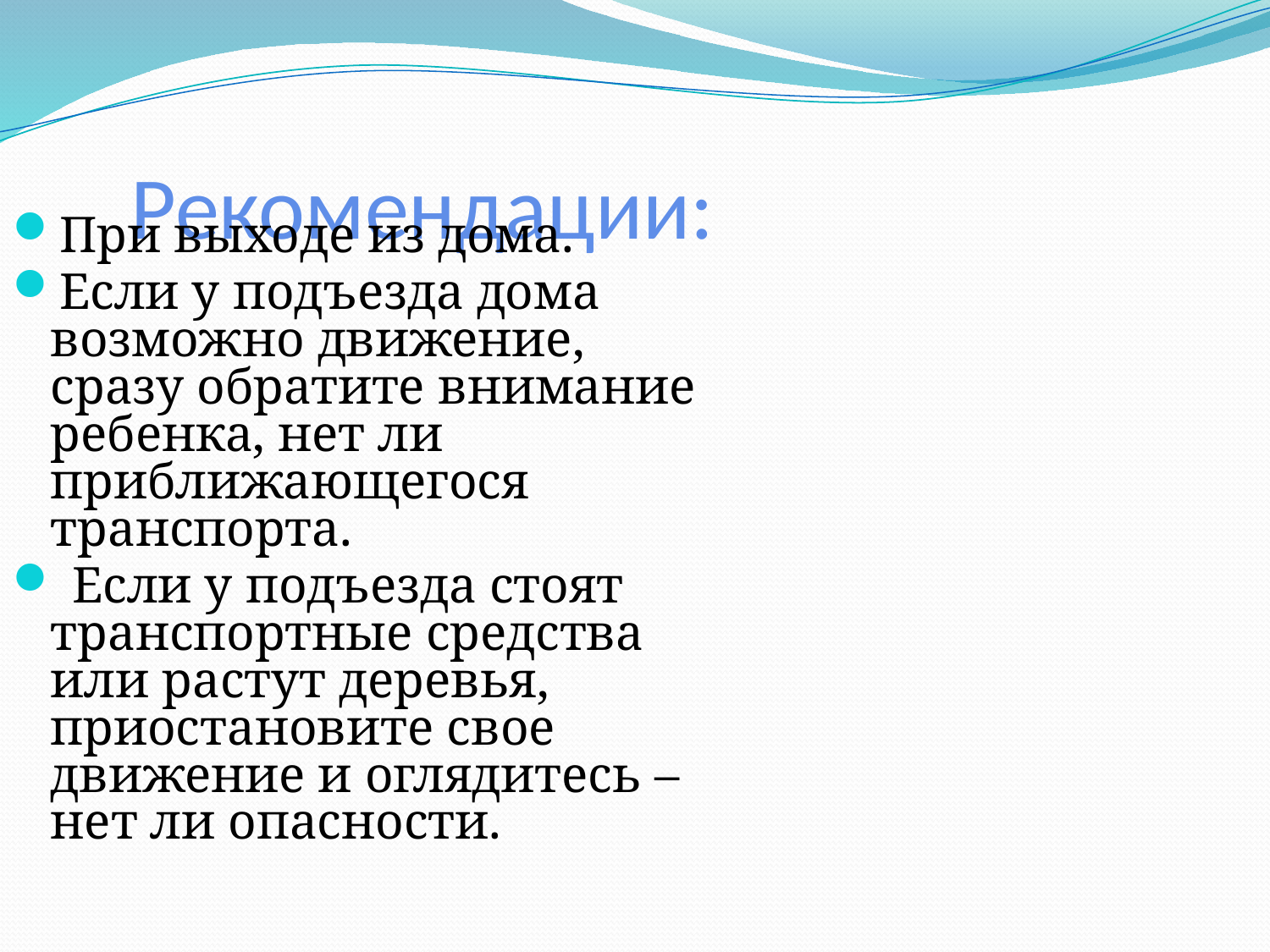

# Рекомендации:
При выходе из дома.
Если у подъезда дома возможно движение, сразу обратите внимание ребенка, нет ли приближающегося транспорта.
 Если у подъезда стоят транспортные средства или растут деревья, приостановите свое движение и оглядитесь – нет ли опасности.